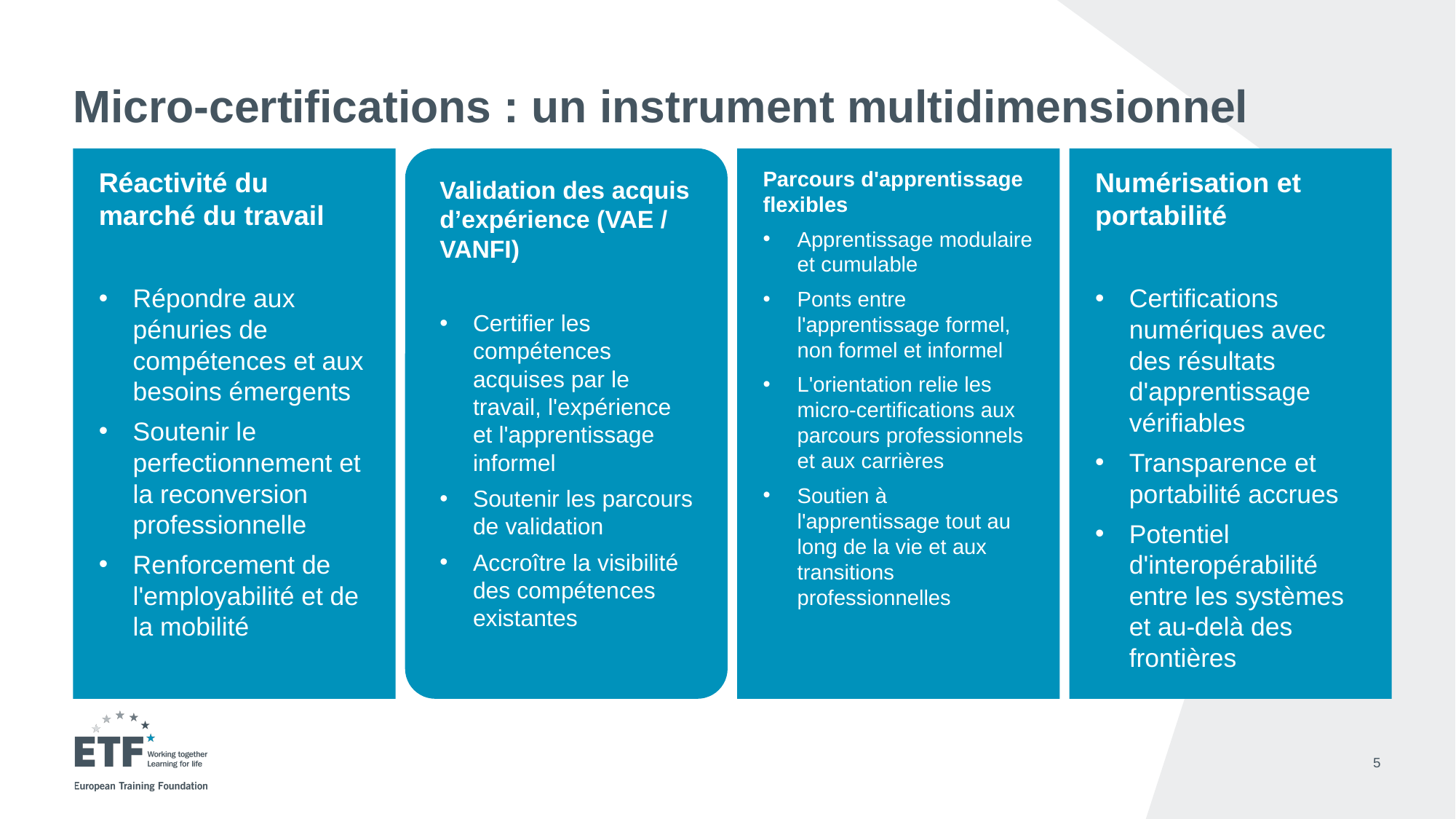

# Micro-certifications : un instrument multidimensionnel
Réactivité du marché du travail

Répondre aux pénuries de compétences et aux besoins émergents
Soutenir le perfectionnement et la reconversion professionnelle
Renforcement de l'employabilité et de la mobilité
Validation des acquis d’expérience (VAE / VANFI)

Certifier les compétences acquises par le travail, l'expérience et l'apprentissage informel
Soutenir les parcours de validation
Accroître la visibilité des compétences existantes
Parcours d'apprentissage flexibles
Apprentissage modulaire et cumulable
Ponts entre l'apprentissage formel, non formel et informel
L'orientation relie les micro-certifications aux parcours professionnels et aux carrières
Soutien à l'apprentissage tout au long de la vie et aux transitions professionnelles
Numérisation et portabilité

Certifications numériques avec des résultats d'apprentissage vérifiables
Transparence et portabilité accrues
Potentiel d'interopérabilité entre les systèmes et au-delà des frontières
5